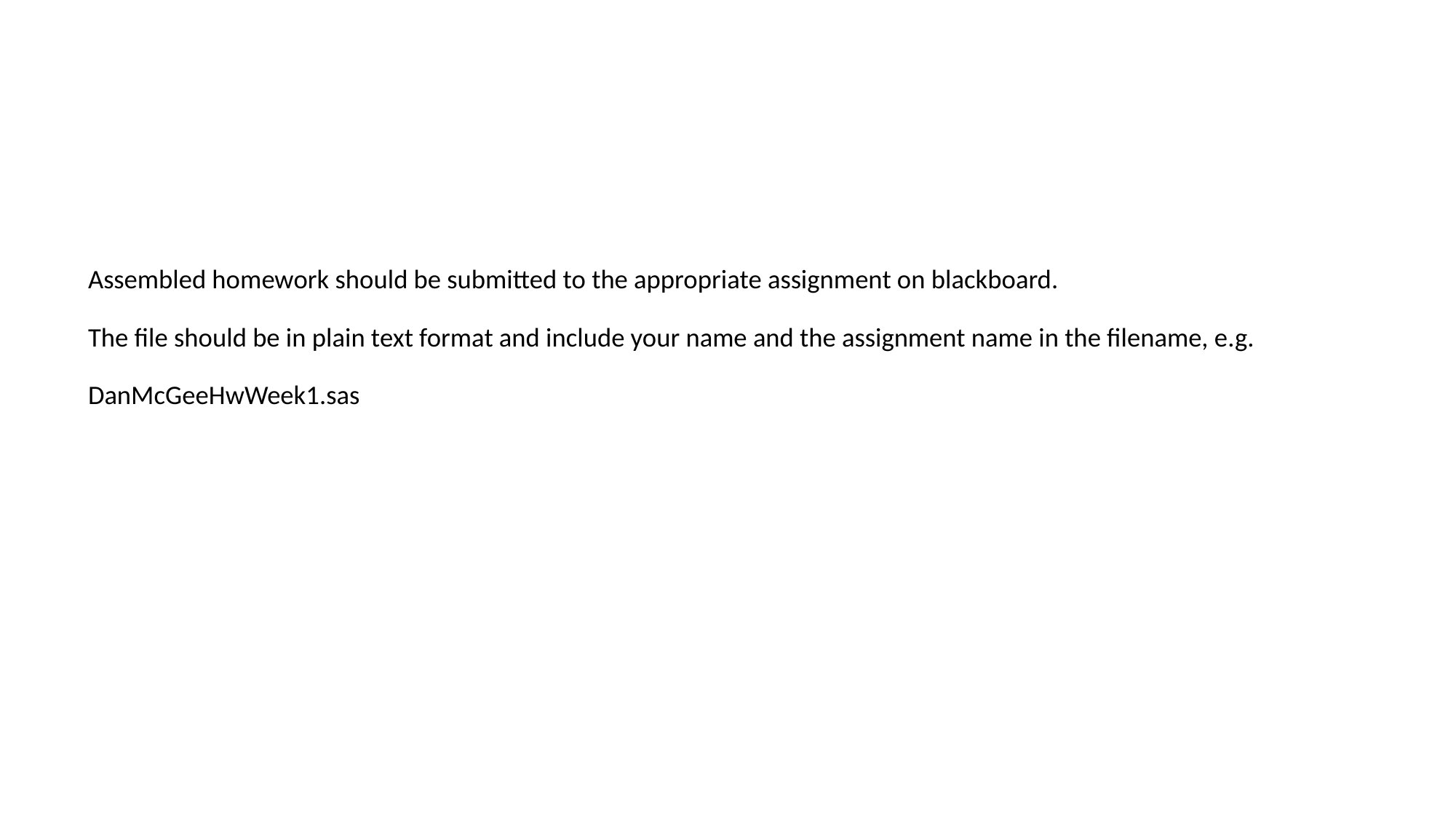

# Assembled homework should be submitted to the appropriate assignment on blackboard. The file should be in plain text format and include your name and the assignment name in the filename, e.g. DanMcGeeHwWeek1.sas